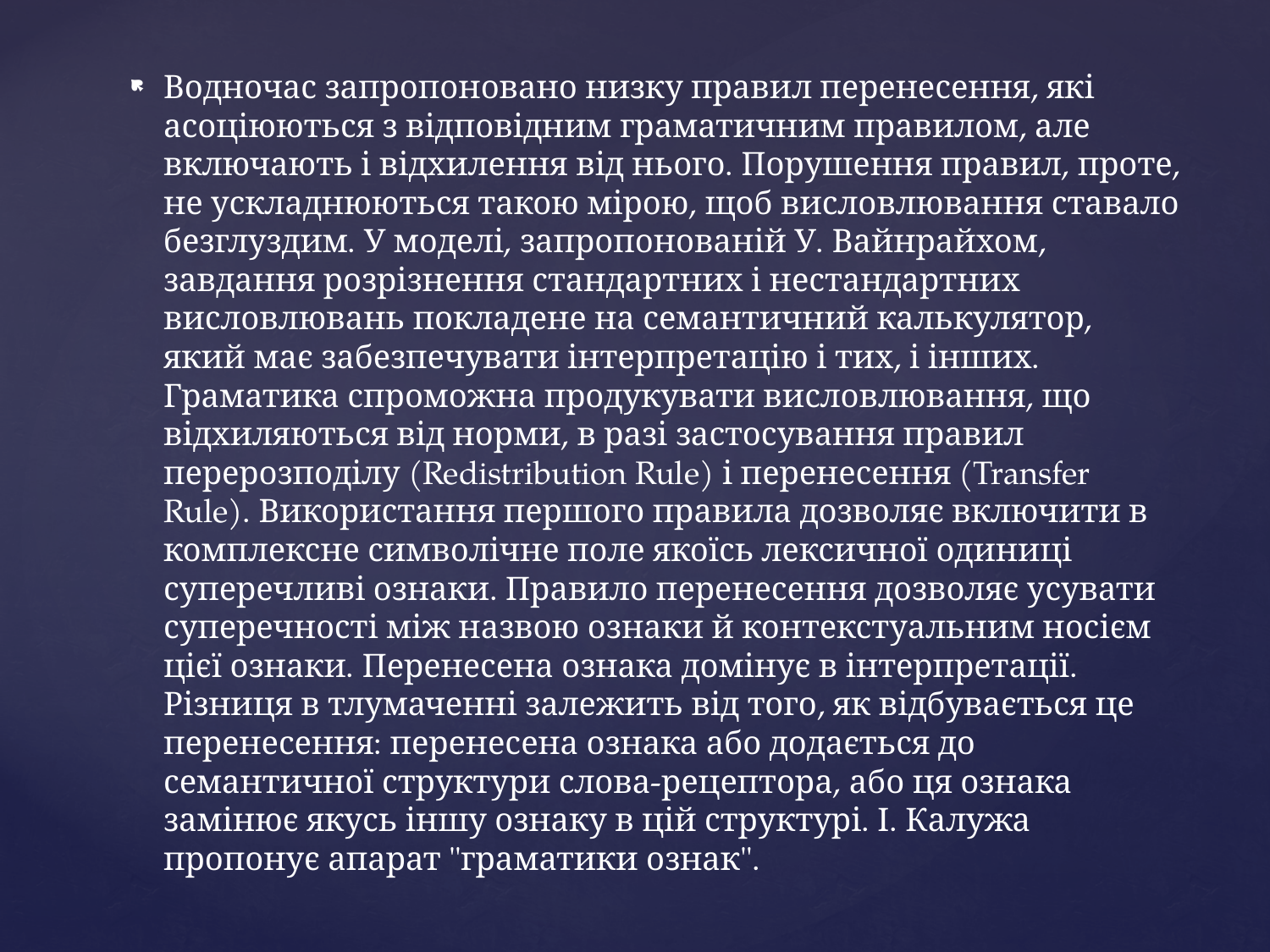

Водночас запропоновано низку правил перенесення, які асоціюються з відповідним граматичним правилом, але включають і відхилення від нього. Порушення правил, проте, не ускладнюються такою мірою, щоб висловлювання ставало безглуздим. У моделі, запропонованій У. Вайнрайхом, завдання розрізнення стандартних і нестандартних висловлювань покладене на семантичний калькулятор, який має забезпечувати інтерпретацію і тих, і інших. Граматика спроможна продукувати висловлювання, що відхиляються від норми, в разі застосування правил перерозподілу (Redistribution Rule) і перенесення (Transfer Rule). Використання першого правила дозволяє включити в комплексне символічне поле якоїсь лексичної одиниці суперечливі ознаки. Правило перенесення дозволяє усувати суперечності між назвою ознаки й контекстуальним носієм цієї ознаки. Перенесена ознака домінує в інтерпретації. Різниця в тлумаченні залежить від того, як відбувається це перенесення: перенесена ознака або додається до семантичної структури слова-рецептора, або ця ознака замінює якусь іншу ознаку в цій структурі. І. Калужа пропонує апарат "граматики ознак".
#